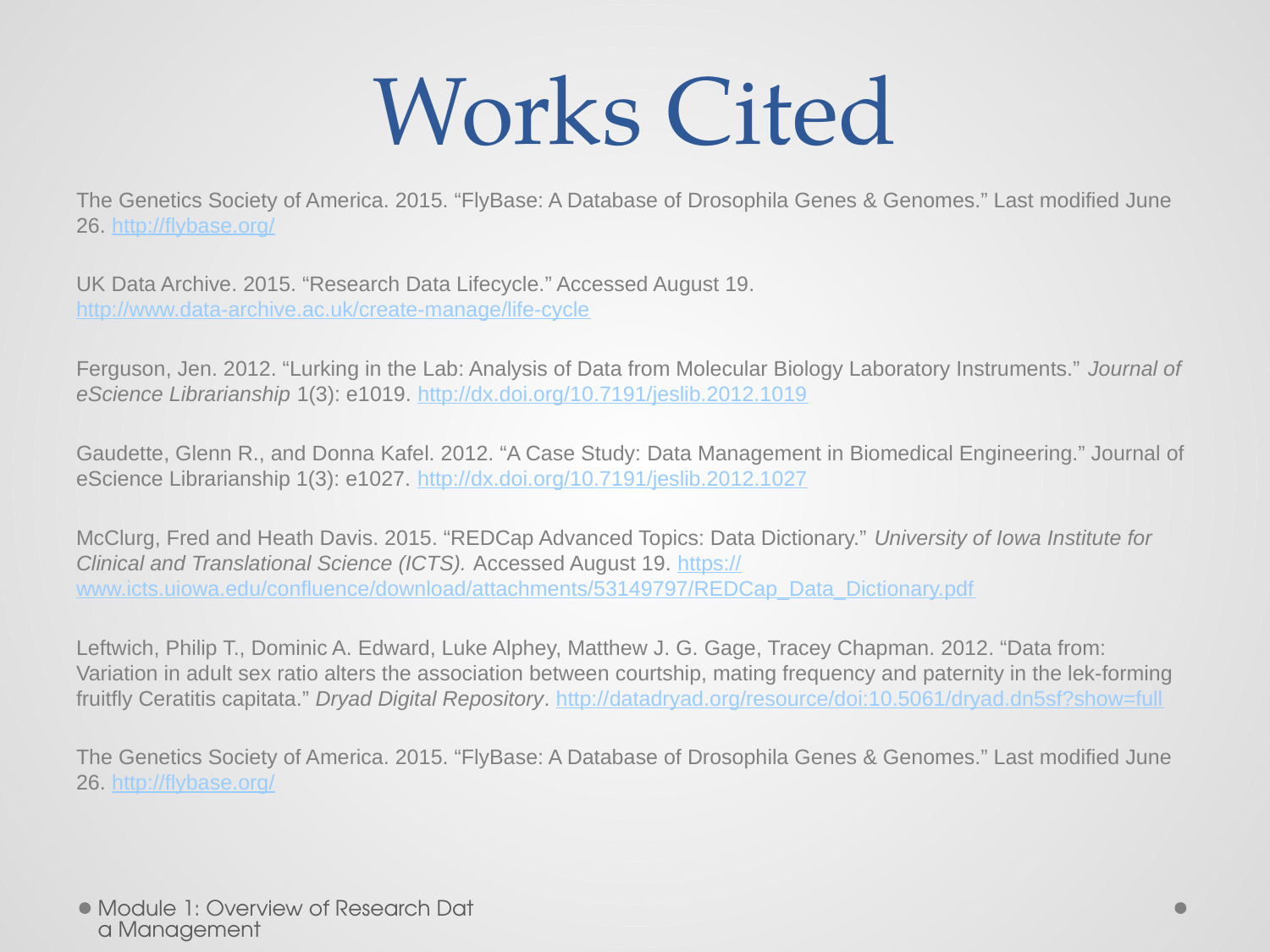

Works Cited
The Genetics Society of America. 2015. “FlyBase: A Database of Drosophila Genes & Genomes.” Last modified June 26. http://flybase.org/

UK Data Archive. 2015. “Research Data Lifecycle.” Accessed August 19. http://www.data-archive.ac.uk/create-manage/life-cycle

Ferguson, Jen. 2012. “Lurking in the Lab: Analysis of Data from Molecular Biology Laboratory Instruments.” Journal of eScience Librarianship 1(3): e1019. http://dx.doi.org/10.7191/jeslib.2012.1019

Gaudette, Glenn R., and Donna Kafel. 2012. “A Case Study: Data Management in Biomedical Engineering.” Journal of eScience Librarianship 1(3): e1027. http://dx.doi.org/10.7191/jeslib.2012.1027

McClurg, Fred and Heath Davis. 2015. “REDCap Advanced Topics: Data Dictionary.” University of Iowa Institute for Clinical and Translational Science (ICTS). Accessed August 19. https://www.icts.uiowa.edu/confluence/download/attachments/53149797/REDCap_Data_Dictionary.pdf

Leftwich, Philip T., Dominic A. Edward, Luke Alphey, Matthew J. G. Gage, Tracey Chapman. 2012. “Data from: Variation in adult sex ratio alters the association between courtship, mating frequency and paternity in the lek-forming fruitfly Ceratitis capitata.” Dryad Digital Repository. http://datadryad.org/resource/doi:10.5061/dryad.dn5sf?show=full

The Genetics Society of America. 2015. “FlyBase: A Database of Drosophila Genes & Genomes.” Last modified June 26. http://flybase.org/
Module 1: Overview of Research Data Management